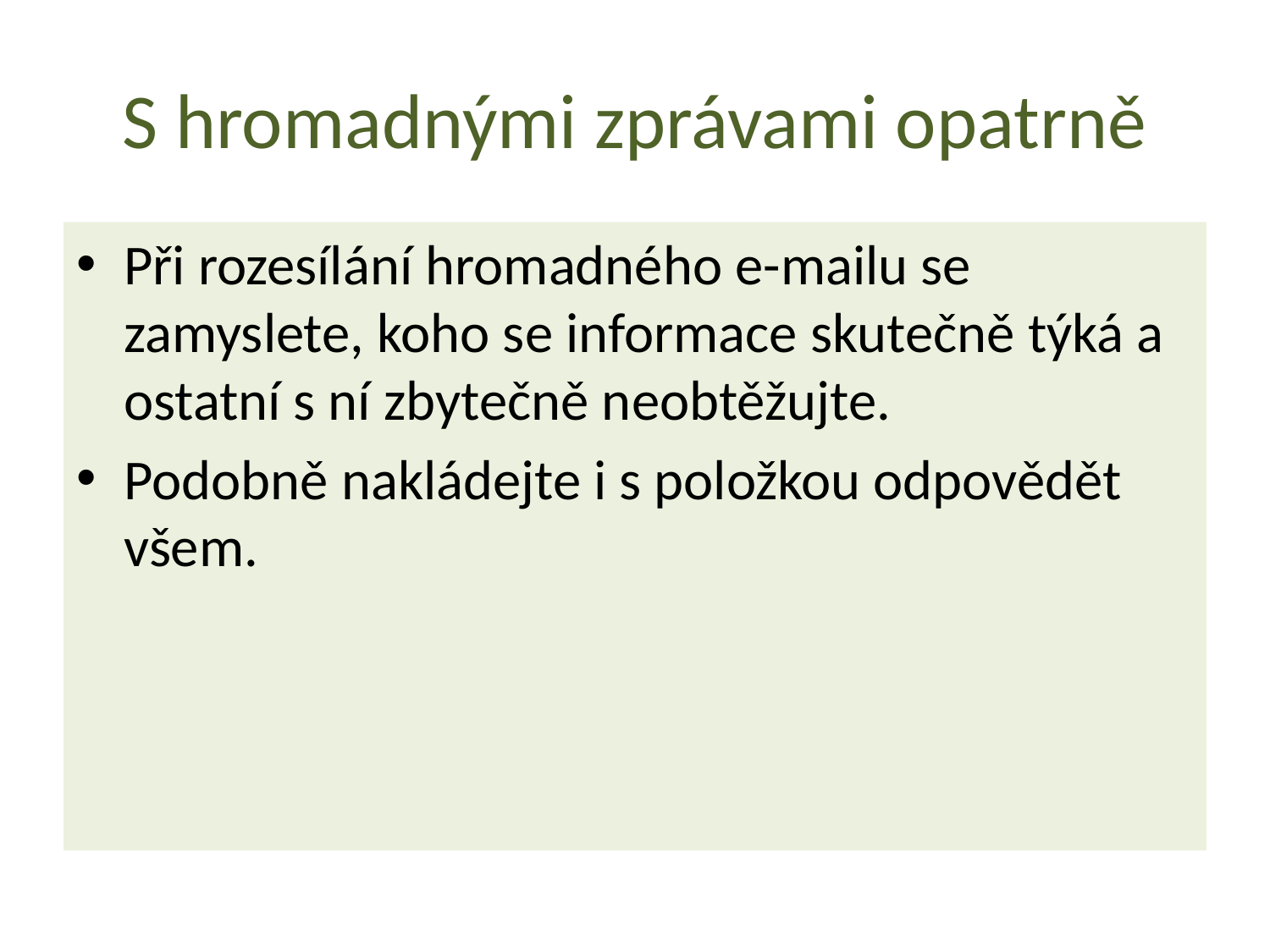

# S hromadnými zprávami opatrně
Při rozesílání hromadného e-mailu se zamyslete, koho se informace skutečně týká a ostatní s ní zbytečně neobtěžujte.
Podobně nakládejte i s položkou odpovědět všem.